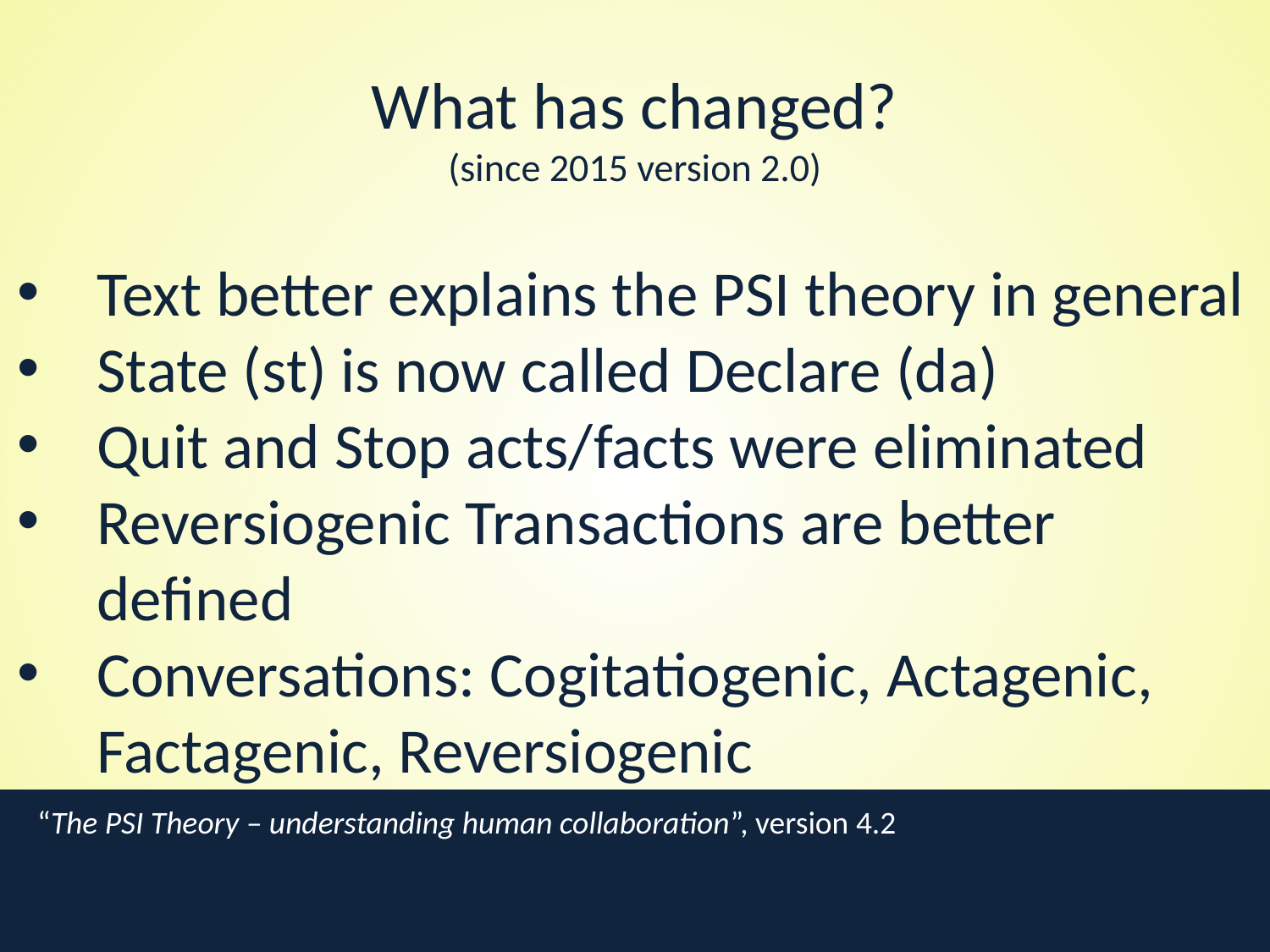

What has changed?
(since 2015 version 2.0)
Text better explains the PSI theory in general
State (st) is now called Declare (da)
Quit and Stop acts/facts were eliminated
Reversiogenic Transactions are better defined
Conversations: Cogitatiogenic, Actagenic, Factagenic, Reversiogenic

“The PSI Theory – understanding human collaboration”, version 4.2